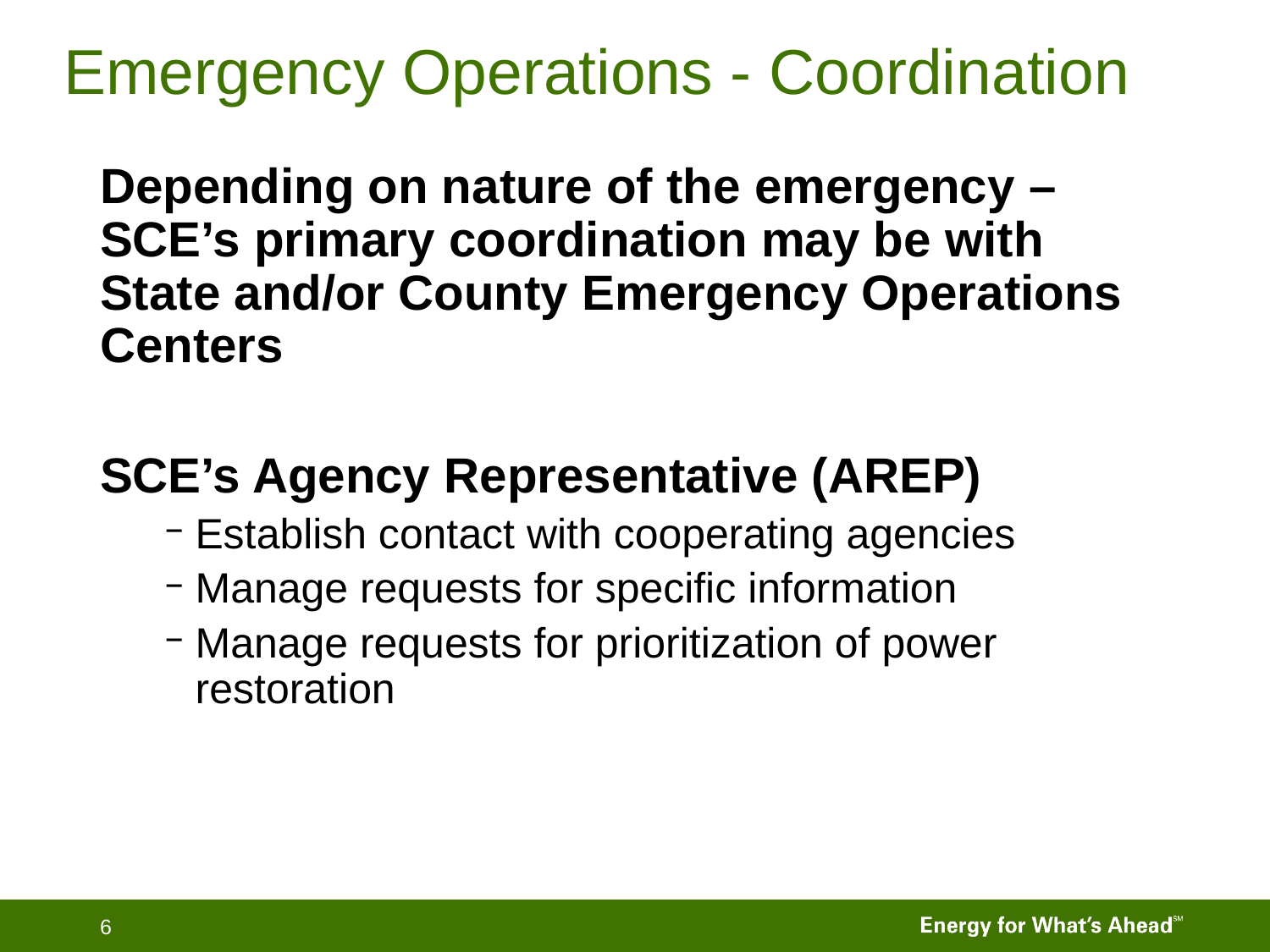

# Emergency Operations - Coordination
Depending on nature of the emergency – SCE’s primary coordination may be with State and/or County Emergency Operations Centers
SCE’s Agency Representative (AREP)
Establish contact with cooperating agencies
Manage requests for specific information
Manage requests for prioritization of power restoration

6